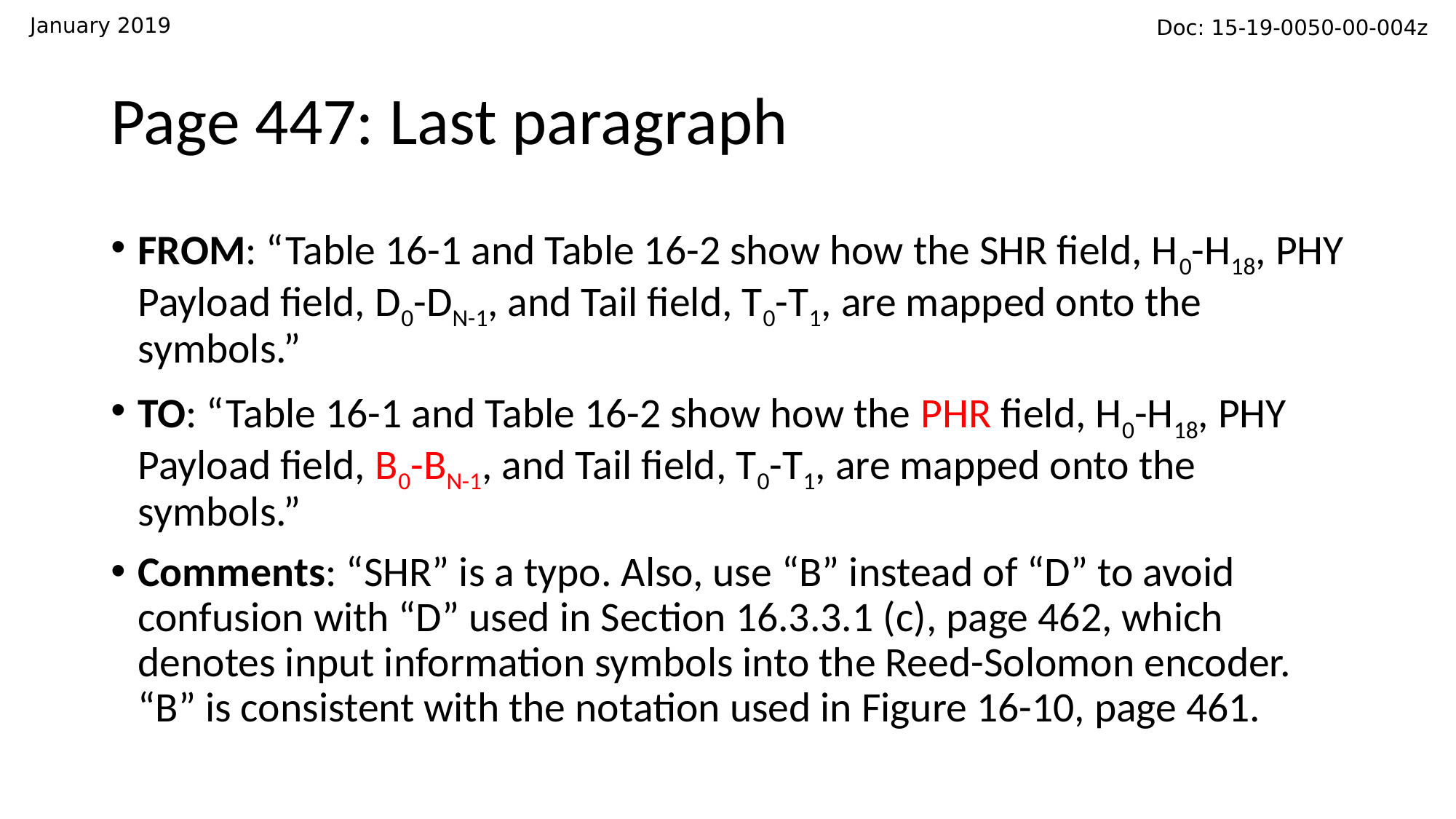

# Page 447: Last paragraph
FROM: “Table 16-1 and Table 16-2 show how the SHR field, H0-H18, PHY Payload field, D0-DN-1, and Tail field, T0-T1, are mapped onto the symbols.”
TO: “Table 16-1 and Table 16-2 show how the PHR field, H0-H18, PHY Payload field, B0-BN-1, and Tail field, T0-T1, are mapped onto the symbols.”
Comments: “SHR” is a typo. Also, use “B” instead of “D” to avoid confusion with “D” used in Section 16.3.3.1 (c), page 462, which denotes input information symbols into the Reed-Solomon encoder. “B” is consistent with the notation used in Figure 16-10, page 461.